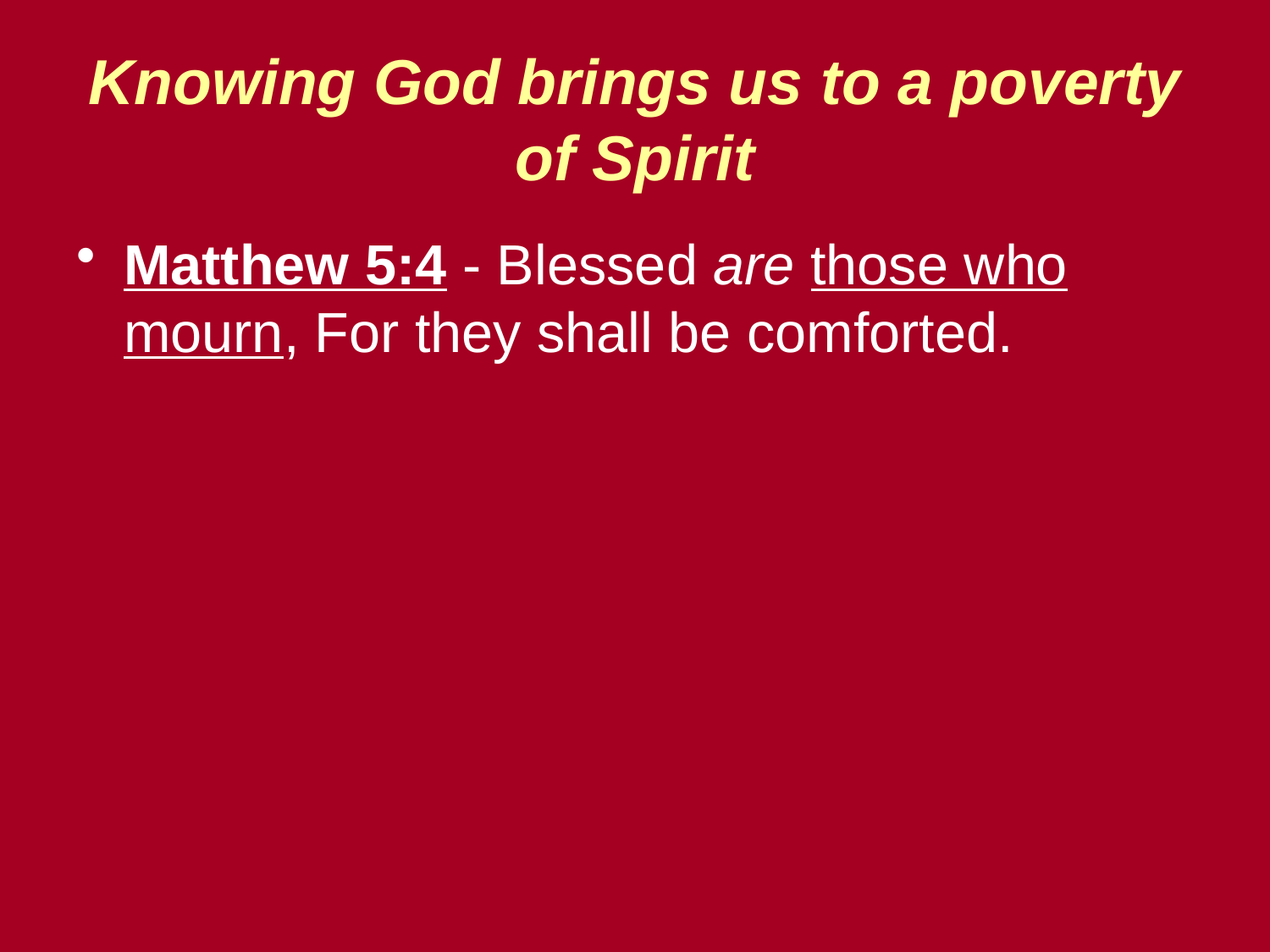

# Knowing God brings us to a poverty of Spirit
Matthew 5:4 - Blessed are those who mourn, For they shall be comforted.